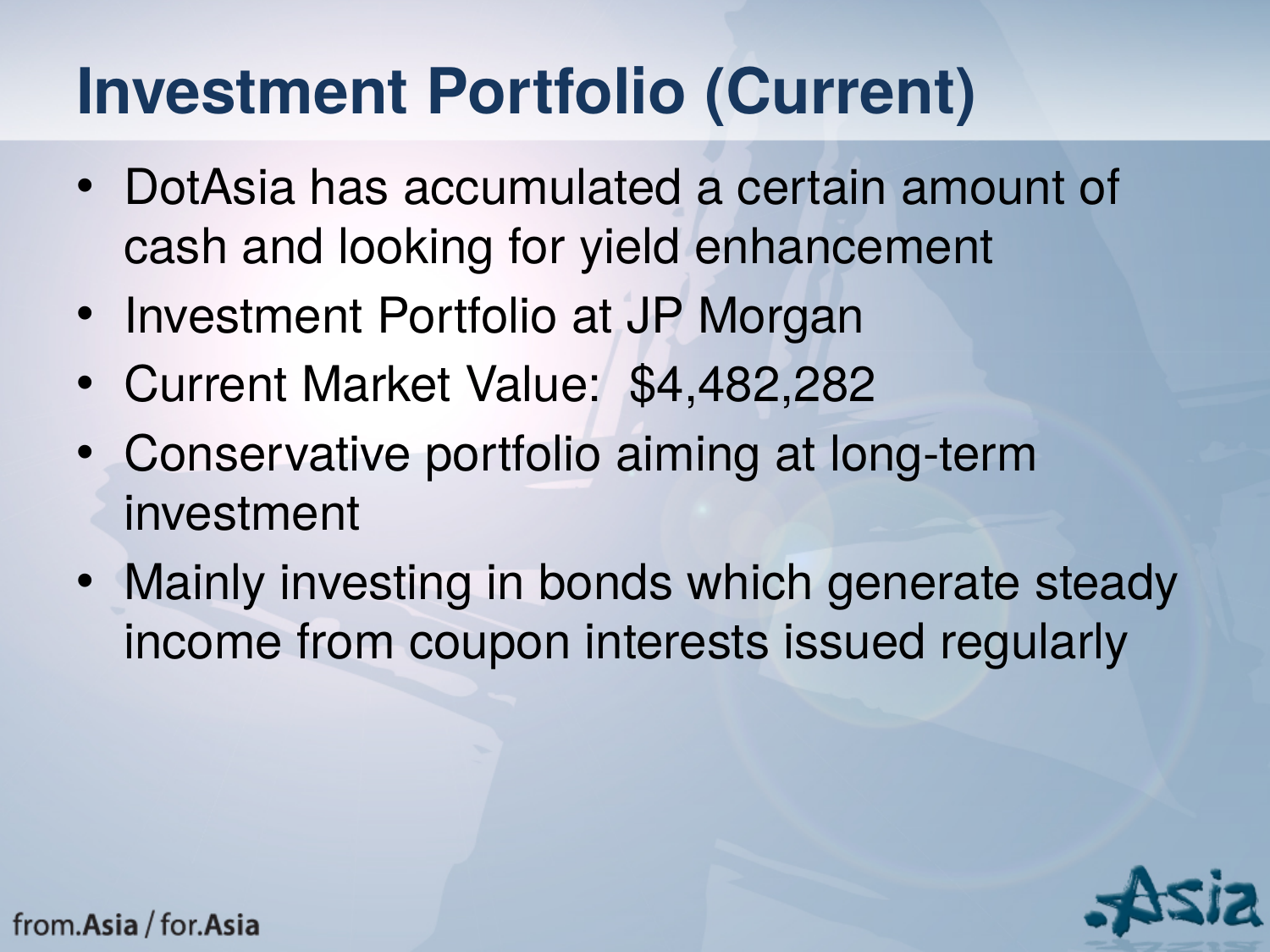

# Investment Portfolio (Current)
DotAsia has accumulated a certain amount of cash and looking for yield enhancement
Investment Portfolio at JP Morgan
Current Market Value:  $4,482,282
Conservative portfolio aiming at long-term investment
Mainly investing in bonds which generate steady income from coupon interests issued regularly